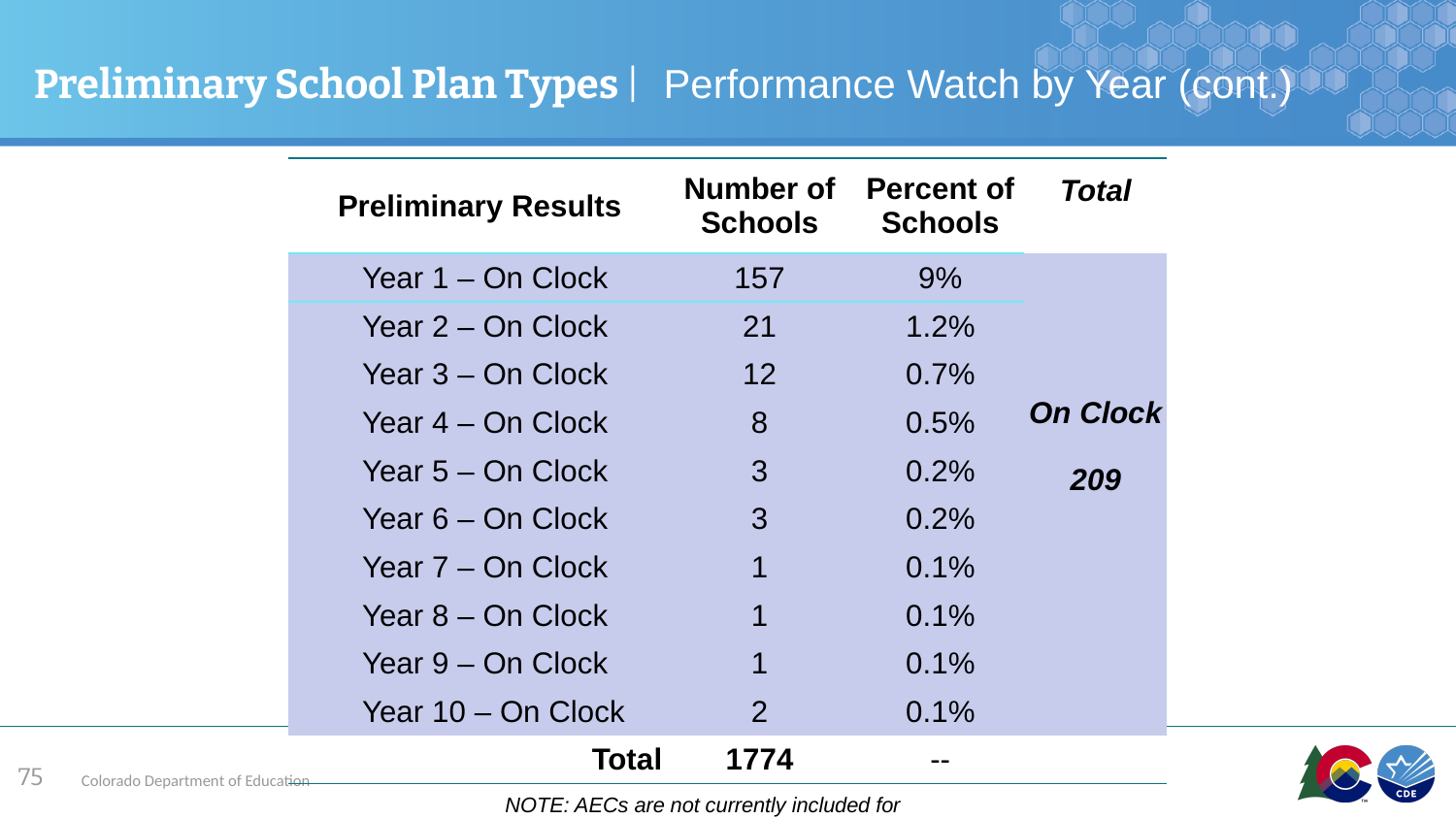

# Preliminary School Plan Types |   Performance Watch by Year (cont.)
| Preliminary Results | Number of Schools | Percent of Schools | Total |
| --- | --- | --- | --- |
| Year 1 – On Clock | 157 | 9% | On Clock 209 |
| Year 2 – On Clock | 21 | 1.2% |  |
| Year 3 – On Clock | 12 | 0.7% |  |
| Year 4 – On Clock | 8 | 0.5% |  |
| Year 5 – On Clock | 3 | 0.2% |  |
| Year 6 – On Clock | 3 | 0.2% |  |
| Year 7 – On Clock | 1 | 0.1% |  |
| Year 8 – On Clock | 1 | 0.1% |  |
| Year 9 – On Clock | 1 | 0.1% |  |
| Year 10 – On Clock | 2 | 0.1% |  |
| Total | 1774 | -- |  |
75
NOTE: AECs are not currently included for 2023